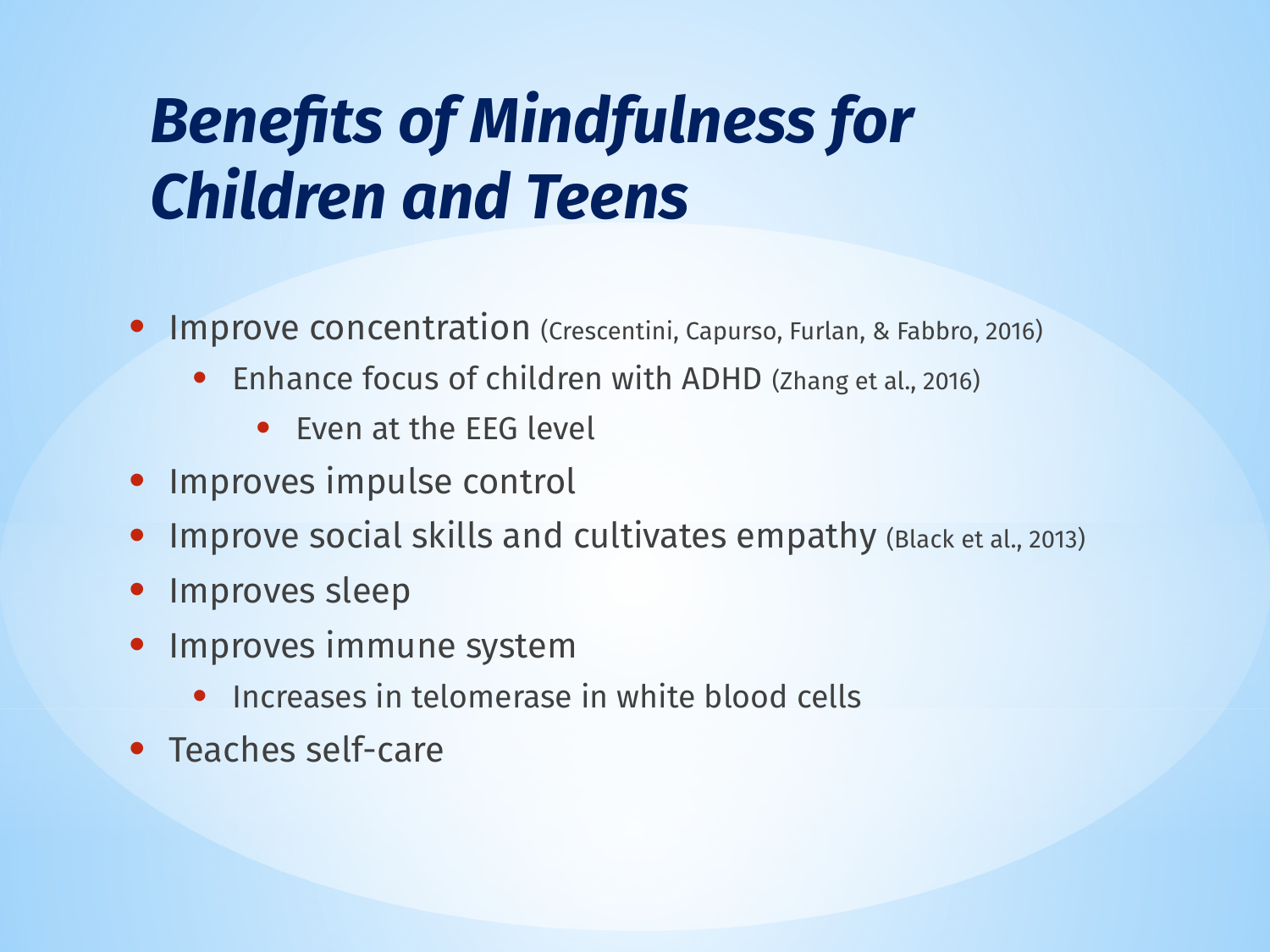

# Benefits of Mindfulness for Children and Teens

Improve concentration (Crescentini, Capurso, Furlan, & Fabbro, 2016)
Enhance focus of children with ADHD (Zhang et al., 2016)
Even at the EEG level
Improves impulse control
Improve social skills and cultivates empathy (Black et al., 2013)
Improves sleep
Improves immune system
Increases in telomerase in white blood cells
Teaches self-care